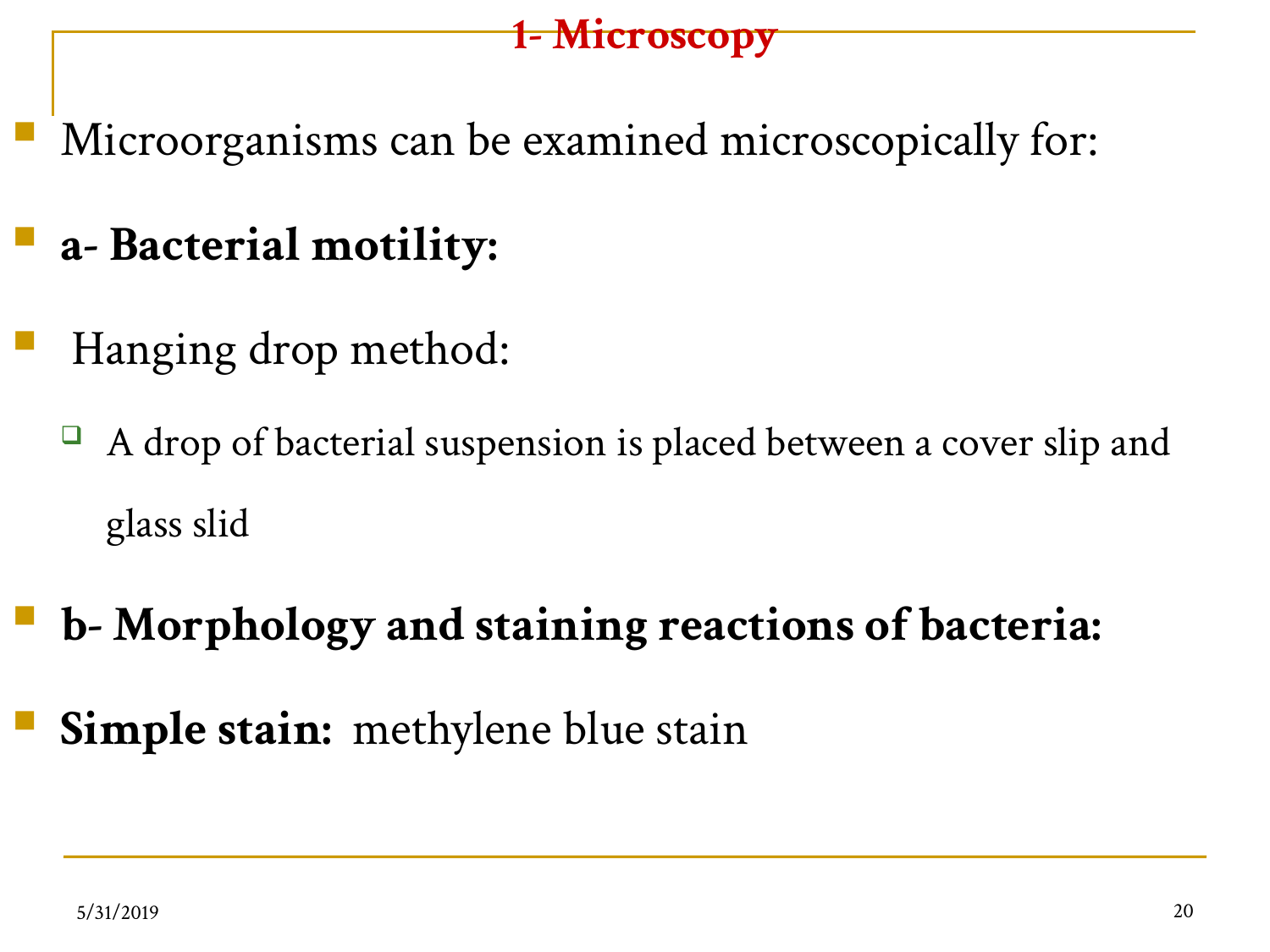

# 1- Microscopy
Microorganisms can be examined microscopically for:
a- Bacterial motility:
 Hanging drop method:
A drop of bacterial suspension is placed between a cover slip and glass slid
b- Morphology and staining reactions of bacteria:
Simple stain:  methylene blue stain
5/31/2019
20